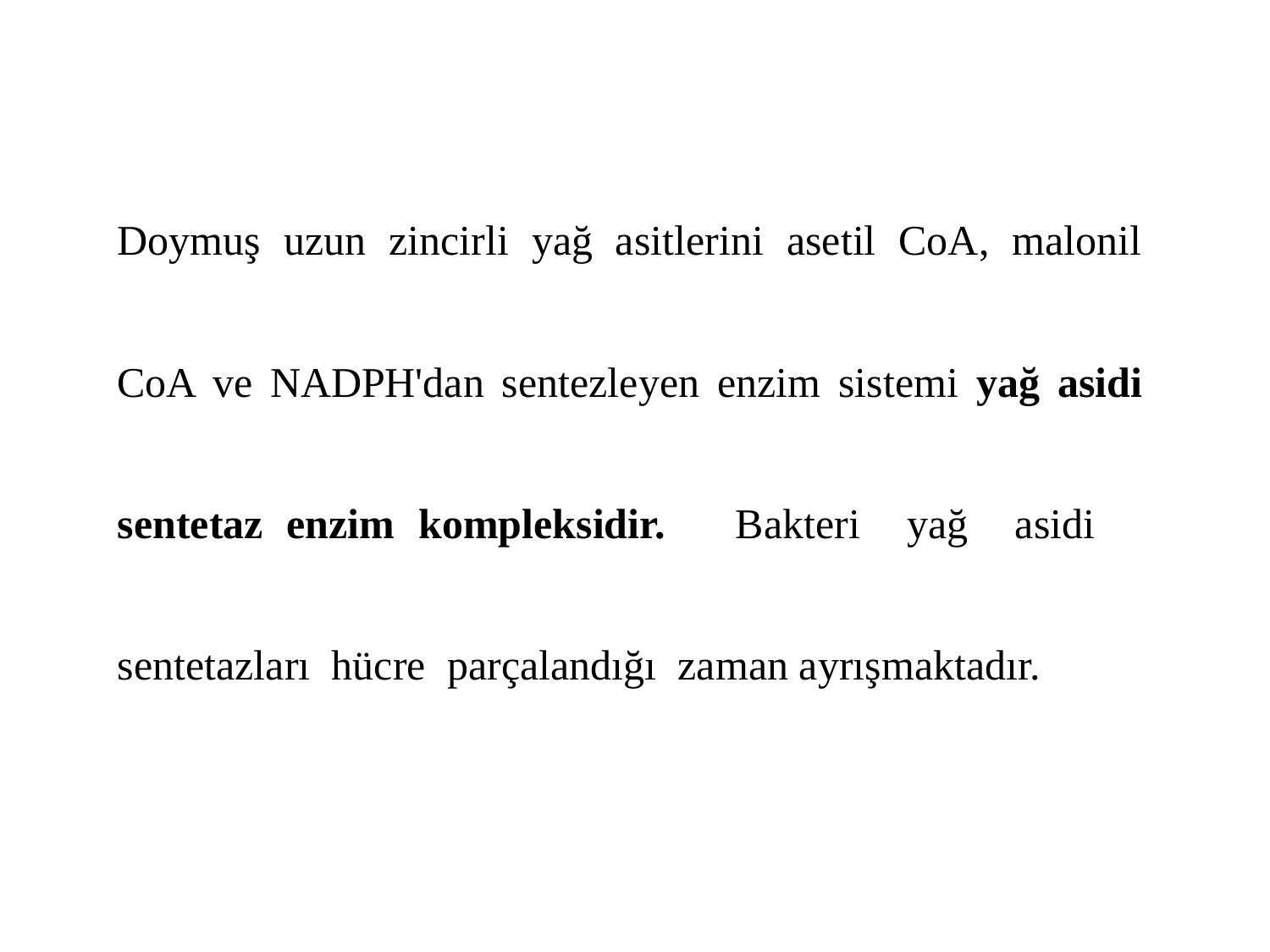

Doymuş uzun zincirli yağ asitlerini asetil CoA, malonil CoA ve NADPH'dan sentezleyen enzim sistemi yağ asidi sentetaz enzim kompleksidir.   Bakteri  yağ  asidi   sentetazları  hücre  parçalandığı  zaman ayrışmaktadır.